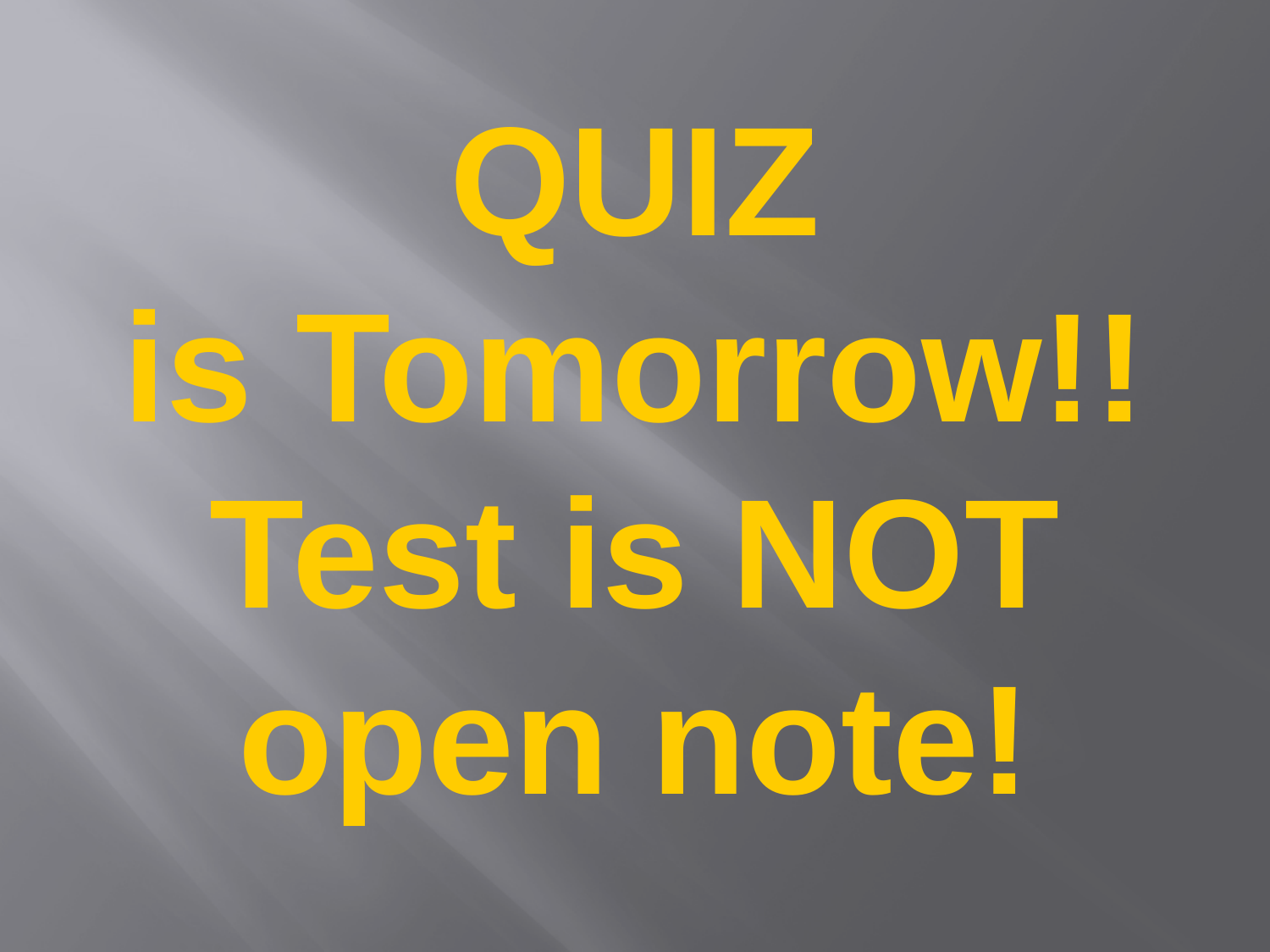

# QUIZ is Tomorrow!! Test is NOT open note!